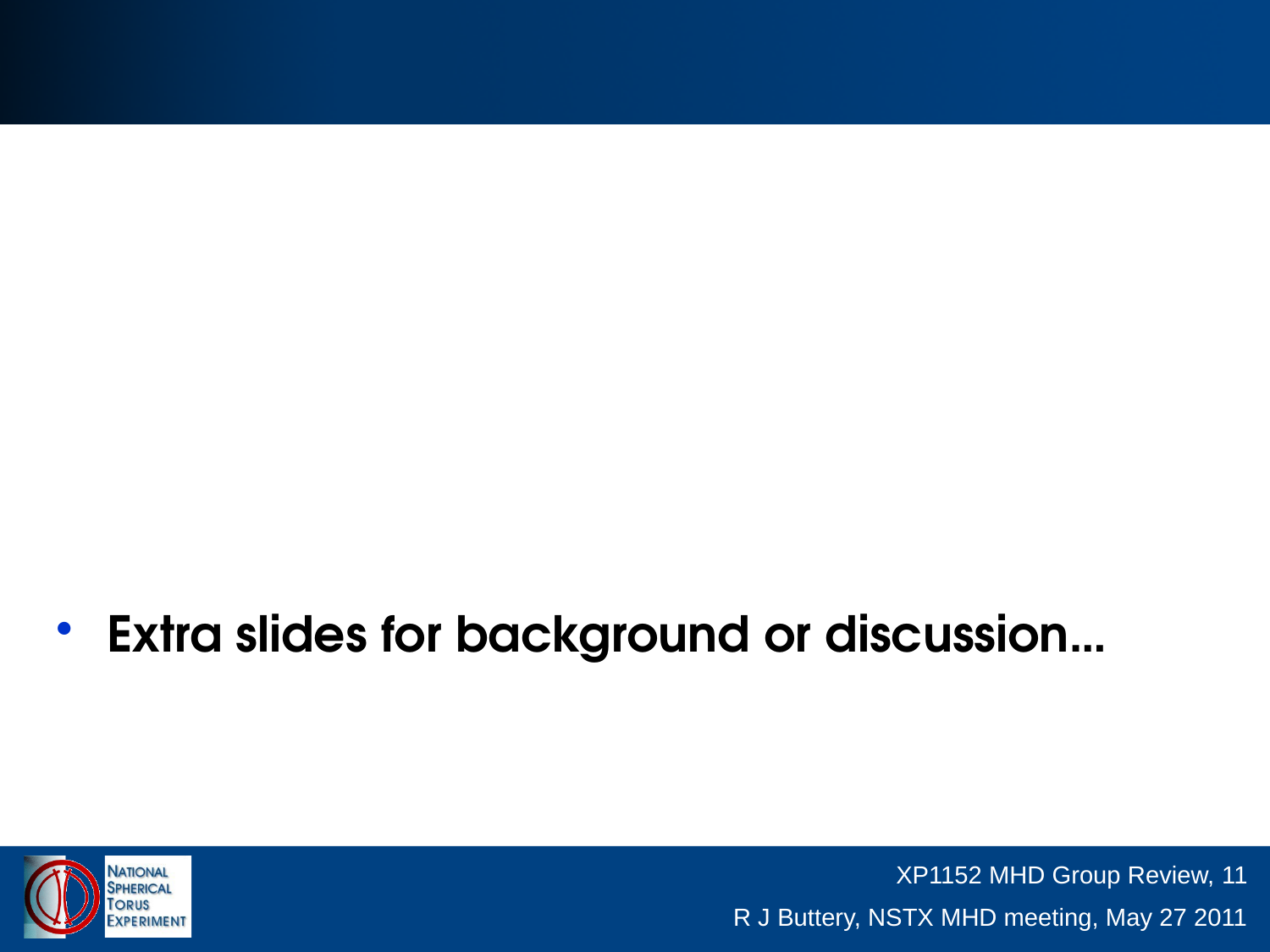

#
 Extra slides for background or discussion…